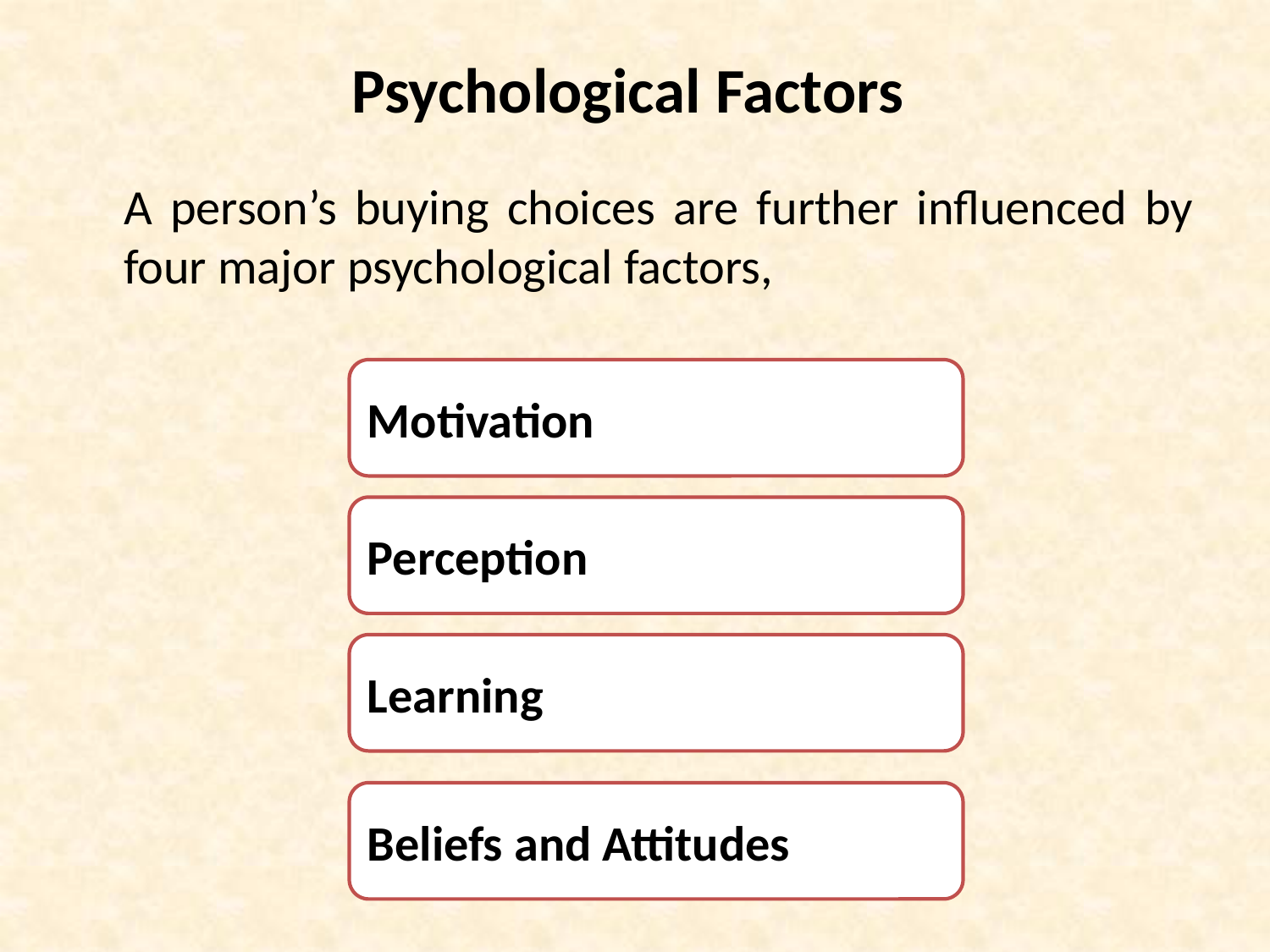

# Psychological Factors
	A person’s buying choices are further influenced by four major psychological factors,

Motivation
Perception
Learning
Beliefs and Attitudes